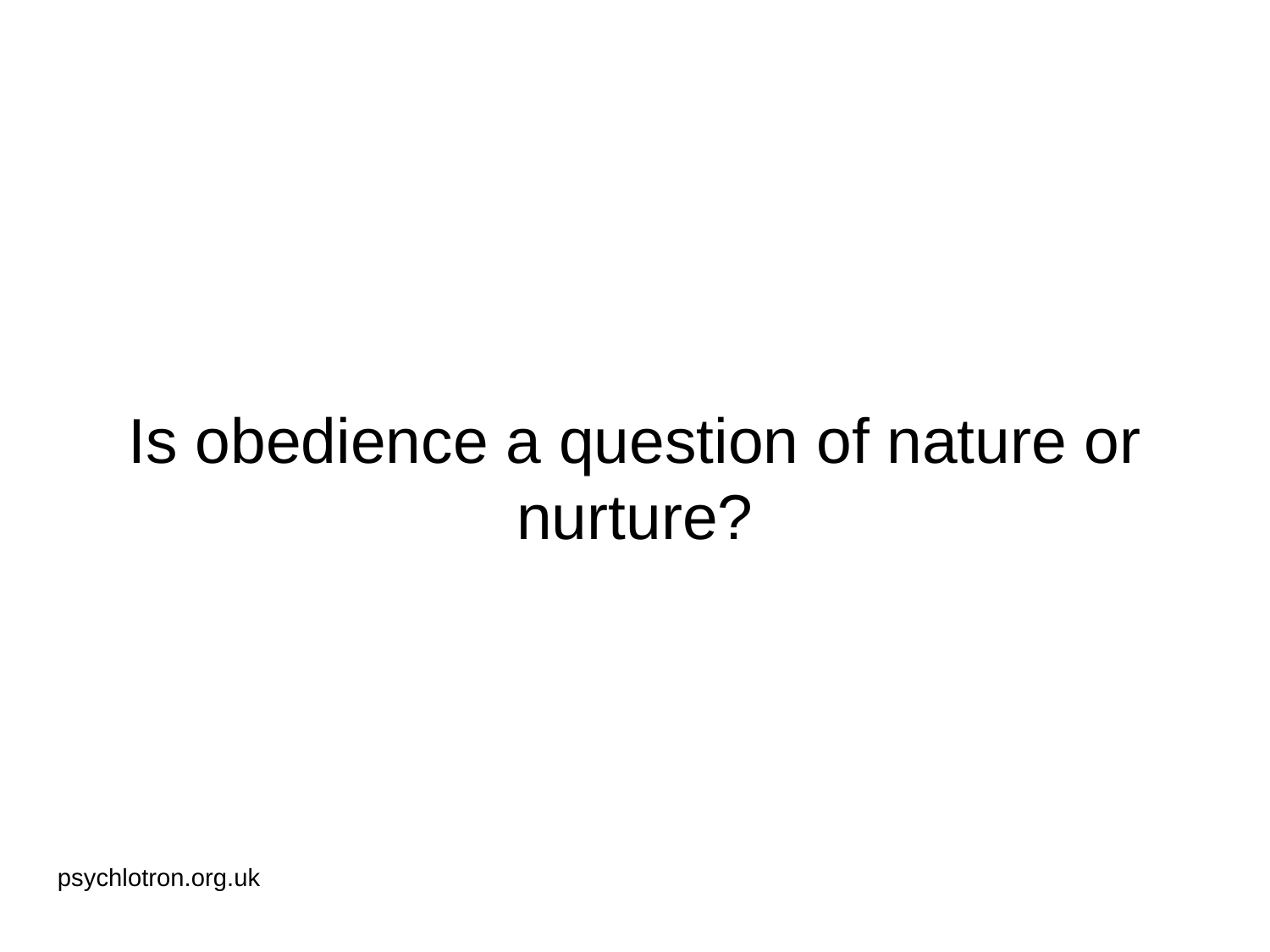

# Is obedience a question of nature or nurture?